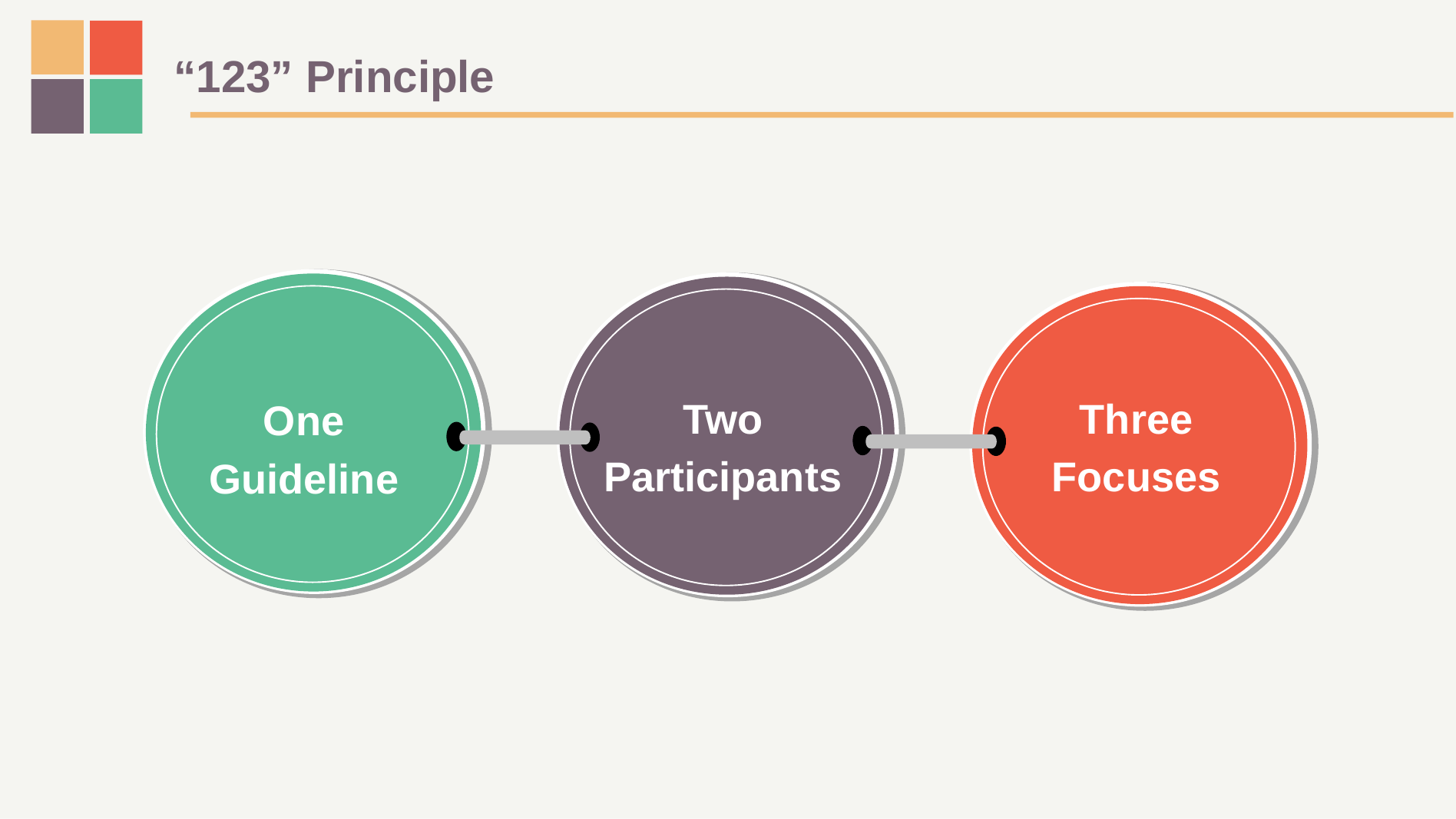

“123” Principle

Two
Participants
Three
Focuses
One
Guideline